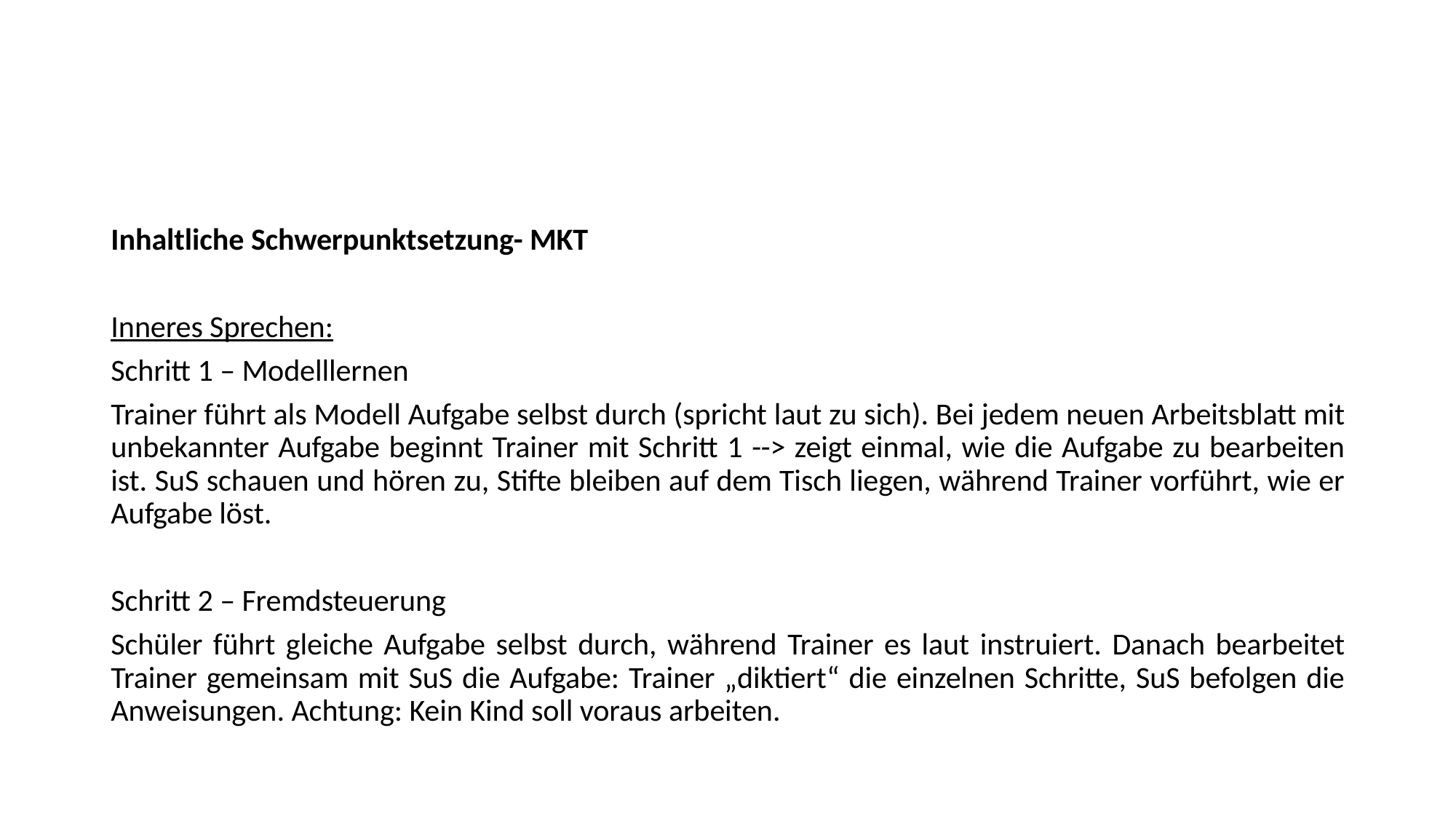

Inhaltliche Schwerpunktsetzung- MKT

Inneres Sprechen:
Schritt 1 – Modelllernen
Trainer führt als Modell Aufgabe selbst durch (spricht laut zu sich). Bei jedem neuen Arbeitsblatt mit unbekannter Aufgabe beginnt Trainer mit Schritt 1 --> zeigt einmal, wie die Aufgabe zu bearbeiten ist. SuS schauen und hören zu, Stifte bleiben auf dem Tisch liegen, während Trainer vorführt, wie er Aufgabe löst.

Schritt 2 – Fremdsteuerung
Schüler führt gleiche Aufgabe selbst durch, während Trainer es laut instruiert. Danach bearbeitet Trainer gemeinsam mit SuS die Aufgabe: Trainer „diktiert“ die einzelnen Schritte, SuS befolgen die Anweisungen. Achtung: Kein Kind soll voraus arbeiten.